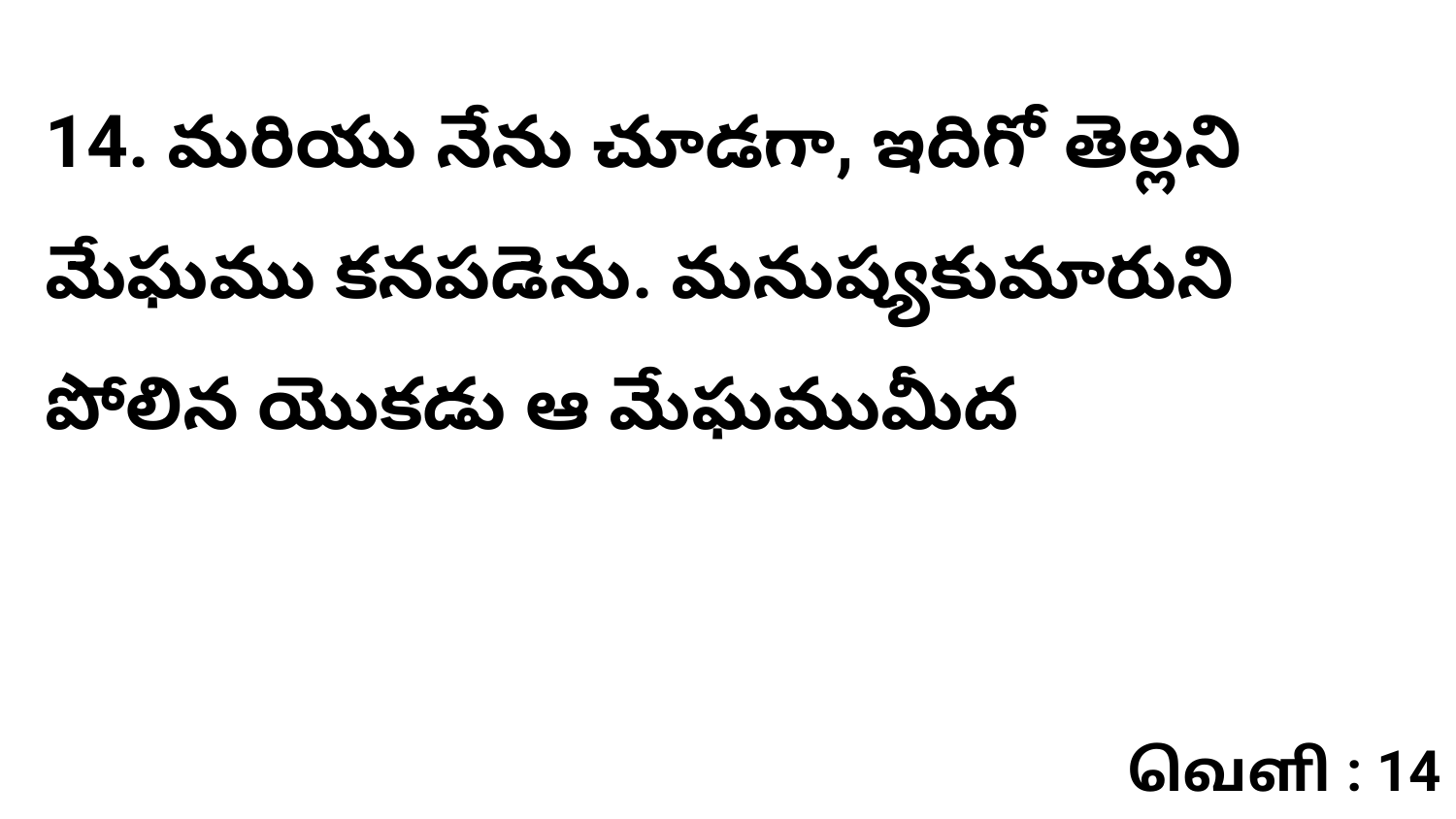

14. మరియు నేను చూడగా, ఇదిగో తెల్లని మేఘము కనపడెను. మనుష్యకుమారుని పోలిన యొకడు ఆ మేఘముమీద
வெளி : 14